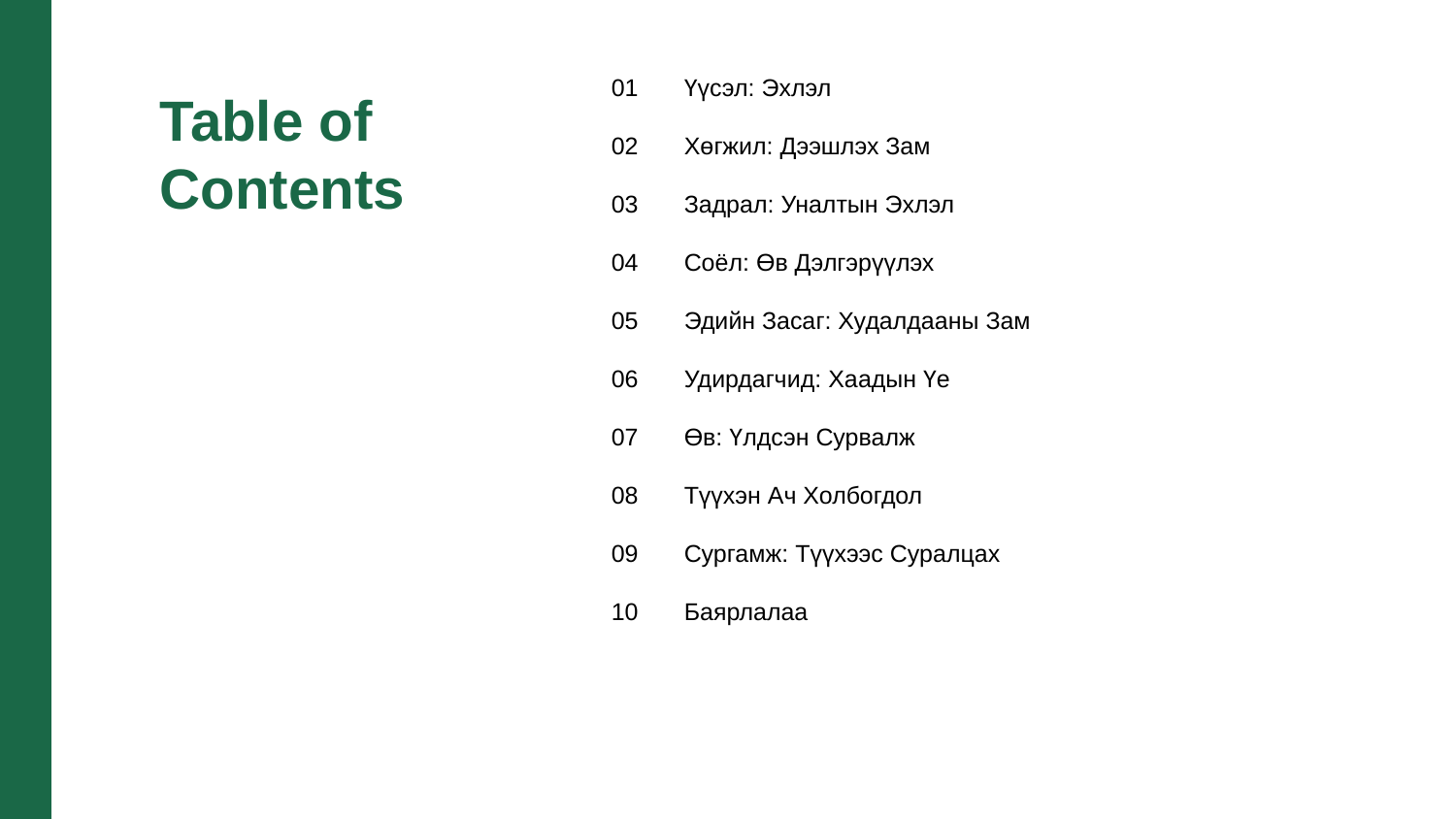

01
Үүсэл: Эхлэл
Table of Contents
02
Хөгжил: Дээшлэх Зам
03
Задрал: Уналтын Эхлэл
04
Соёл: Өв Дэлгэрүүлэх
05
Эдийн Засаг: Худалдааны Зам
06
Удирдагчид: Хаадын Үе
07
Өв: Үлдсэн Сурвалж
08
Түүхэн Ач Холбогдол
09
Сургамж: Түүхээс Суралцах
10
Баярлалаа